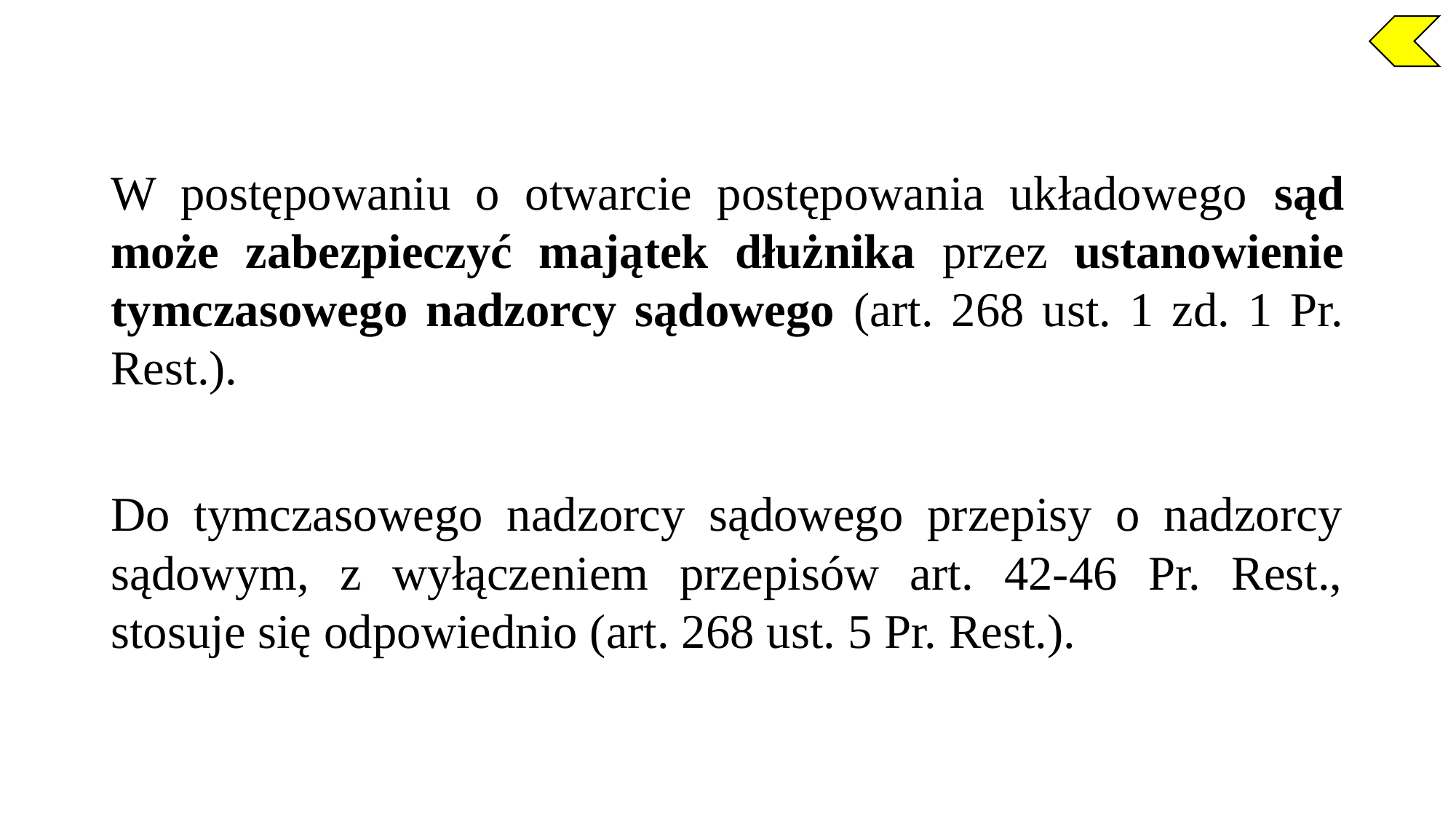

W postępowaniu o otwarcie postępowania układowego sąd może zabezpieczyć majątek dłużnika przez ustanowienie tymczasowego nadzorcy sądowego (art. 268 ust. 1 zd. 1 Pr. Rest.).

Do tymczasowego nadzorcy sądowego przepisy o nadzorcy sądowym, z wyłączeniem przepisów art. 42-46 Pr. Rest., stosuje się odpowiednio (art. 268 ust. 5 Pr. Rest.).